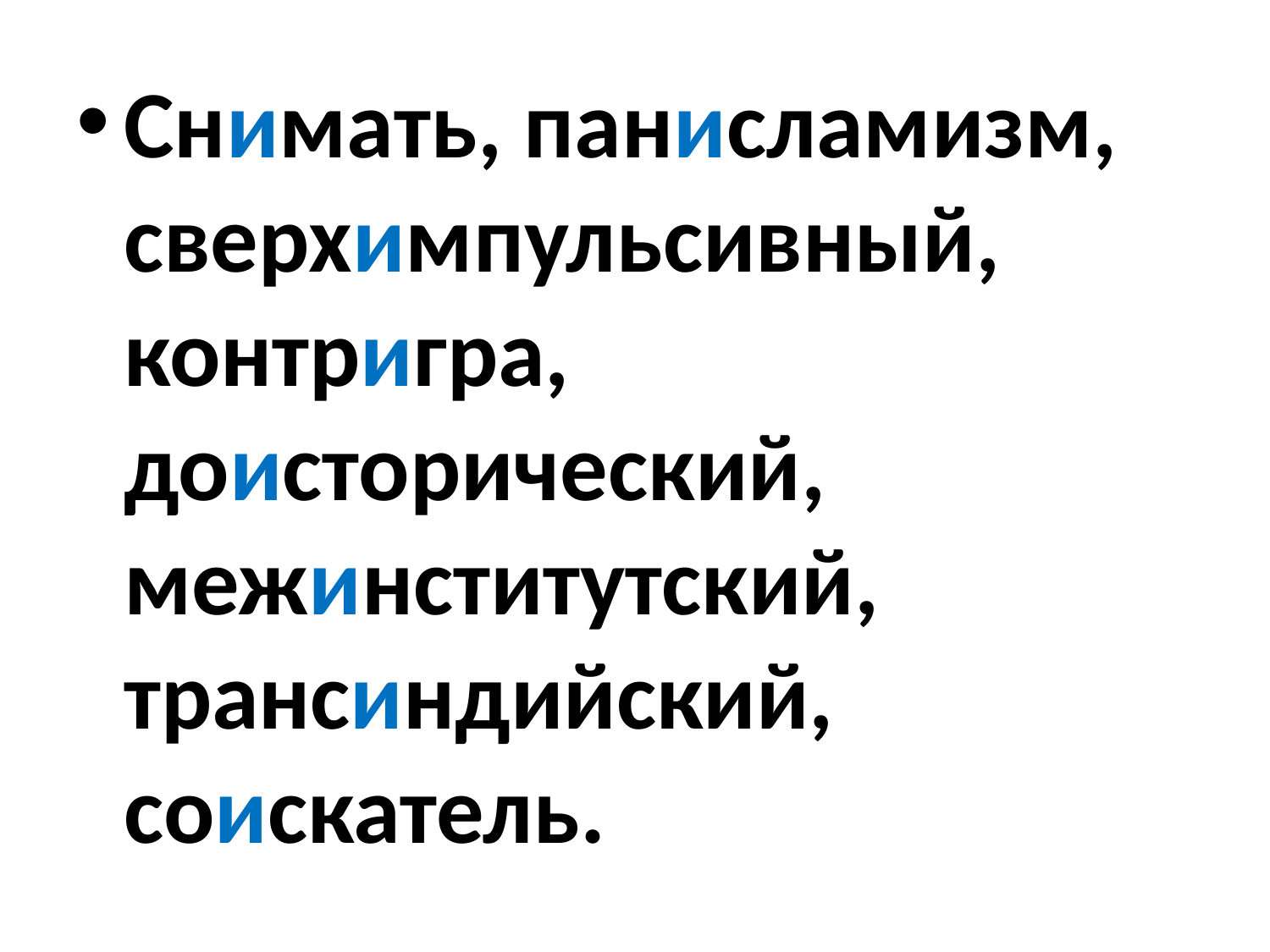

#
Снимать, панисламизм, сверхимпульсивный, контригра, доисторический, межинститутский, трансиндийский, соискатель.